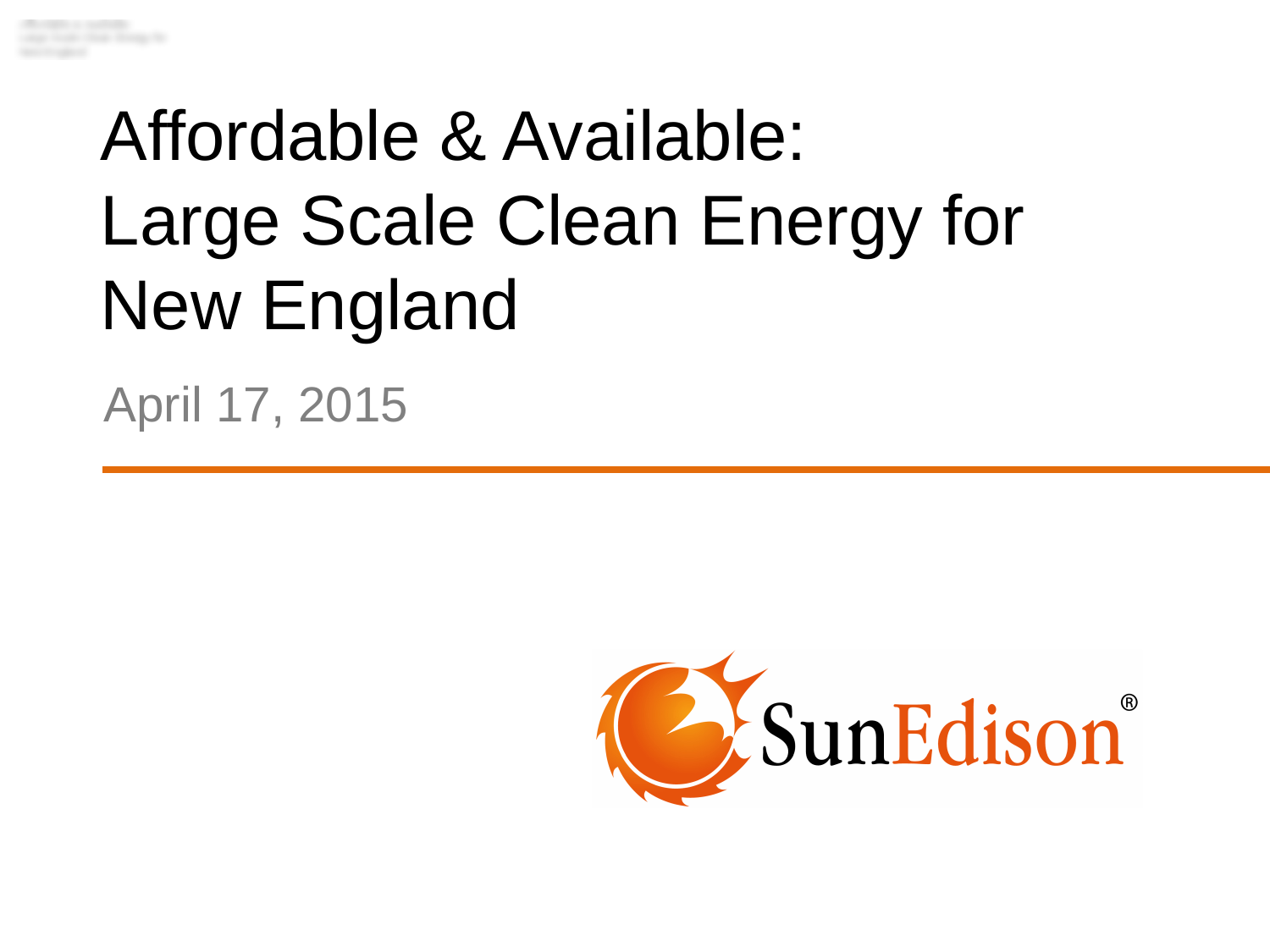

# Affordable & Available: Large Scale Clean Energy for New England
April 17, 2015